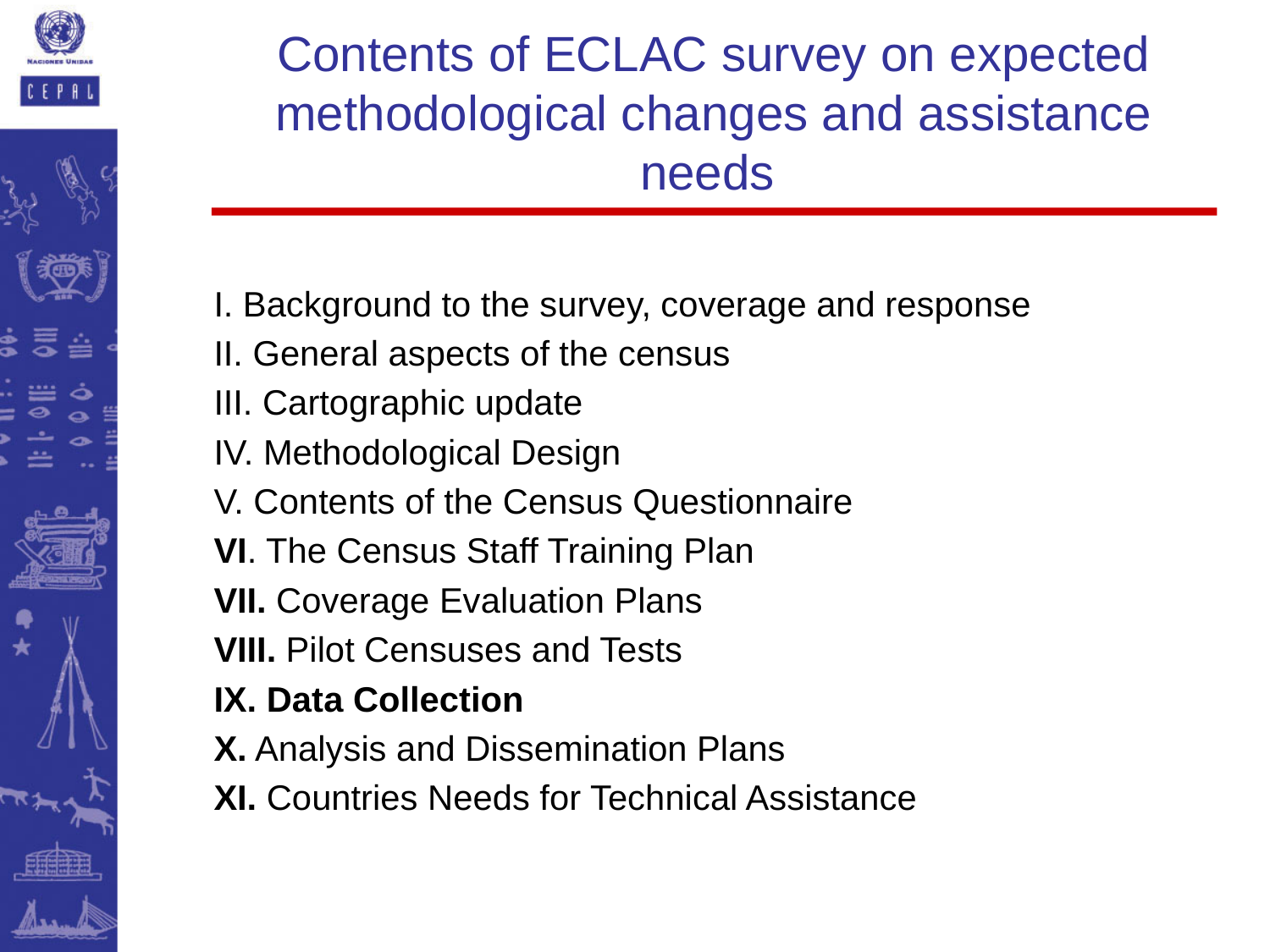

# Contents of ECLAC survey on expected methodological changes and assistance needs

I. Background to the survey, coverage and response
II. General aspects of the census
III. Cartographic update
IV. Methodological Design
V. Contents of the Census Questionnaire
VI. The Census Staff Training Plan
VII. Coverage Evaluation Plans
VIII. Pilot Censuses and Tests
IX. Data Collection
X. Analysis and Dissemination Plans
XI. Countries Needs for Technical Assistance